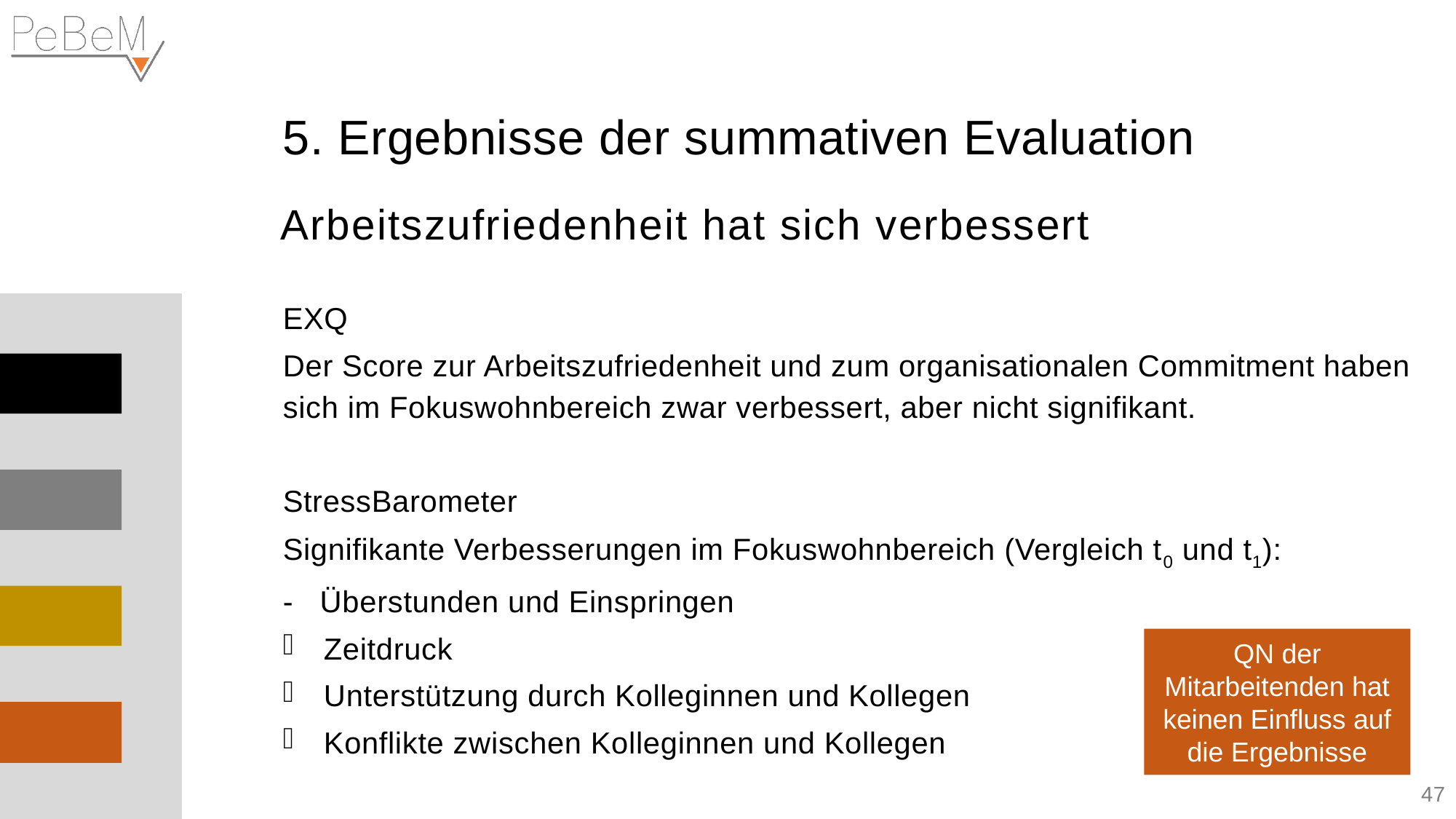

5. Ergebnisse der summativen Evaluation
Arbeitszufriedenheit hat sich verbessert
EXQ
Der Score zur Arbeitszufriedenheit und zum organisationalen Commitment haben sich im Fokuswohnbereich zwar verbessert, aber nicht signifikant.

StressBarometer
Signifikante Verbesserungen im Fokuswohnbereich (Vergleich t0 und t1):
-   Überstunden und Einspringen
Zeitdruck
Unterstützung durch Kolleginnen und Kollegen
Konflikte zwischen Kolleginnen und Kollegen
QN der Mitarbeitenden hat keinen Einfluss auf die Ergebnisse